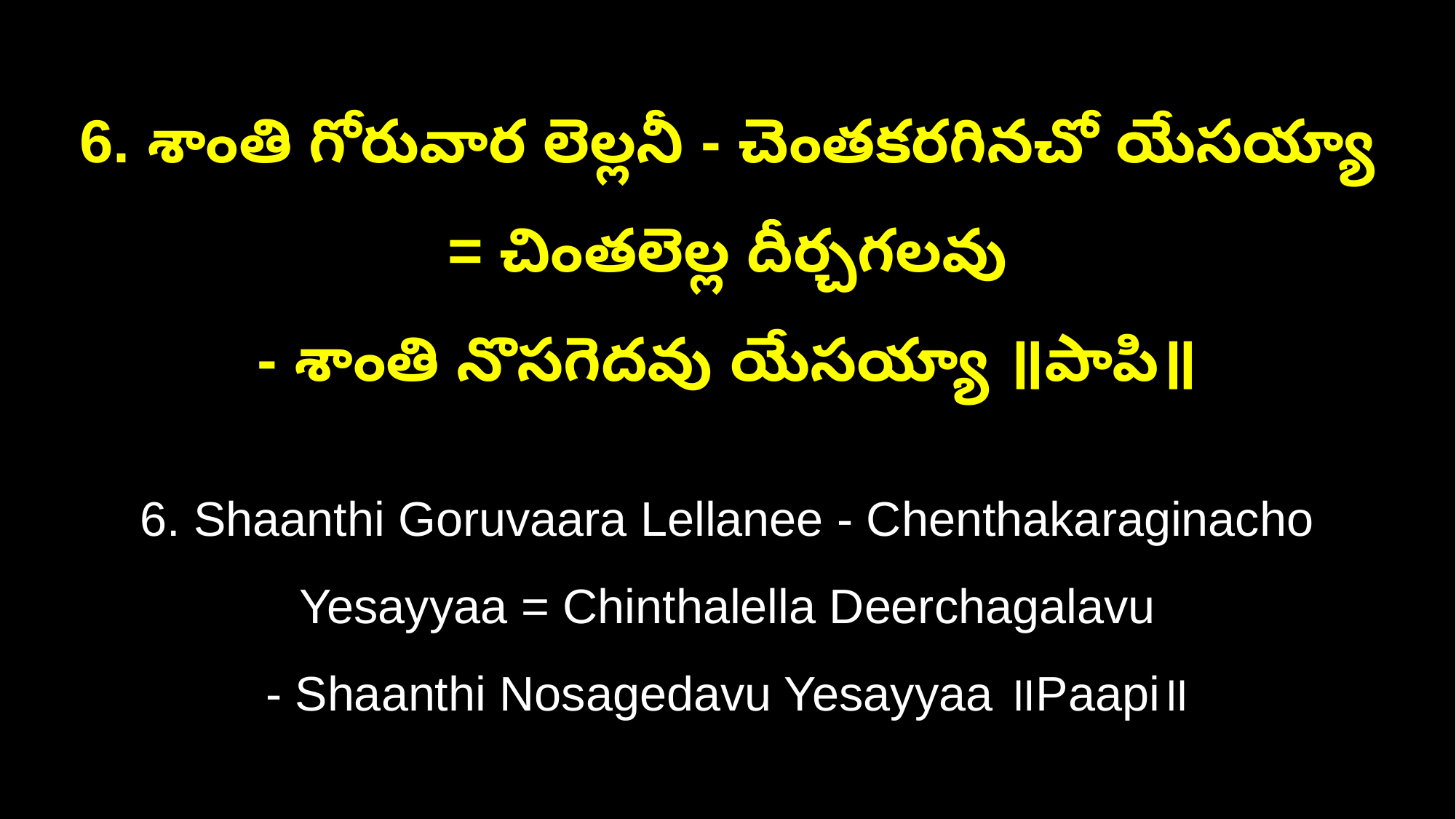

6. శాంతి గోరువార లెల్లనీ - చెంతకరగినచో యేసయ్యా = చింతలెల్ల దీర్చగలవు
- శాంతి నొసగెదవు యేసయ్యా ॥పాపి॥
6. Shaanthi Goruvaara Lellanee - Chenthakaraginacho Yesayyaa = Chinthalella Deerchagalavu
- Shaanthi Nosagedavu Yesayyaa ॥Paapi॥